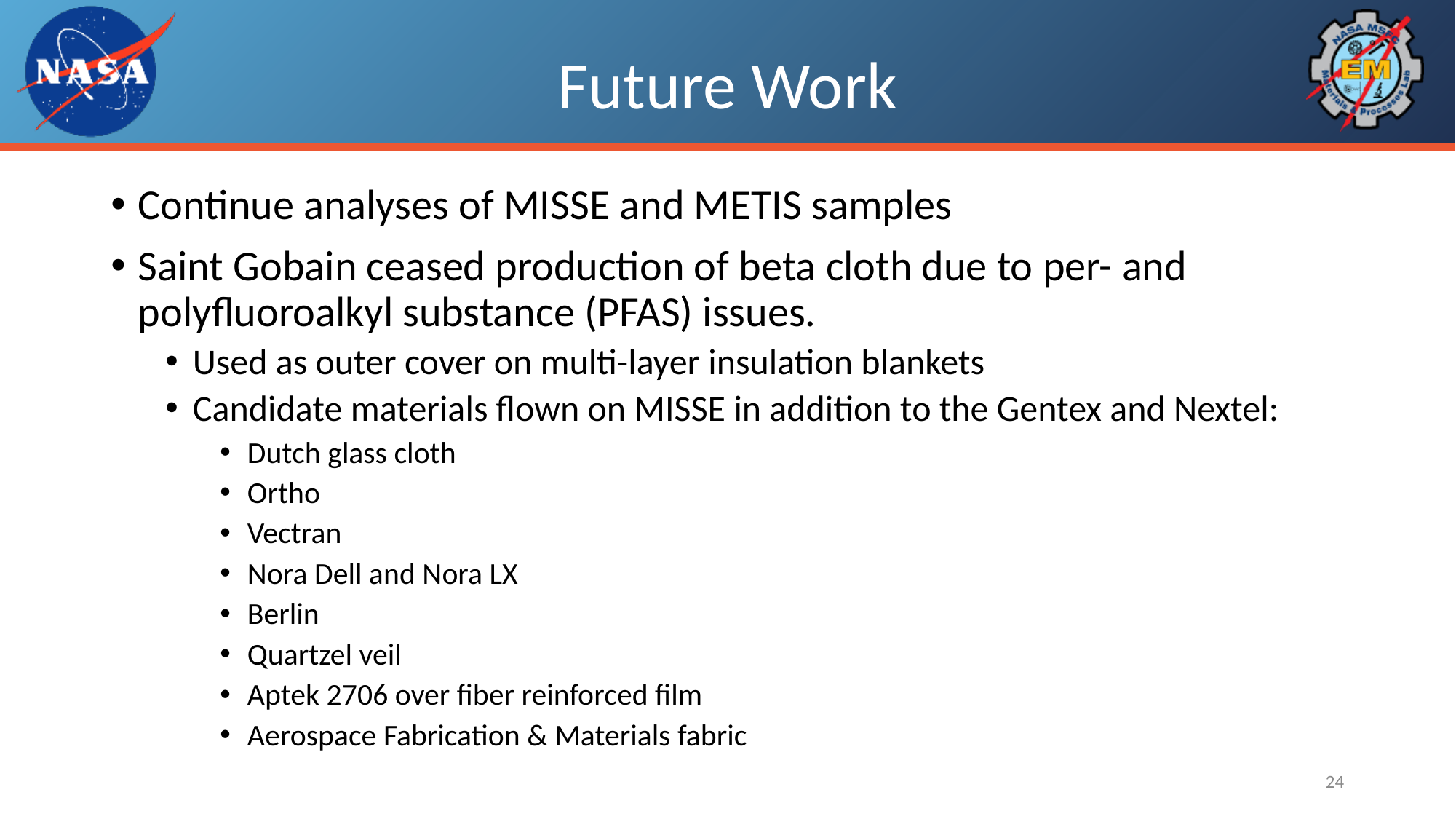

# Future Work
Continue analyses of MISSE and METIS samples
Saint Gobain ceased production of beta cloth due to per- and polyfluoroalkyl substance (PFAS) issues.
Used as outer cover on multi-layer insulation blankets
Candidate materials flown on MISSE in addition to the Gentex and Nextel:
Dutch glass cloth
Ortho
Vectran
Nora Dell and Nora LX
Berlin
Quartzel veil
Aptek 2706 over fiber reinforced film
Aerospace Fabrication & Materials fabric
24